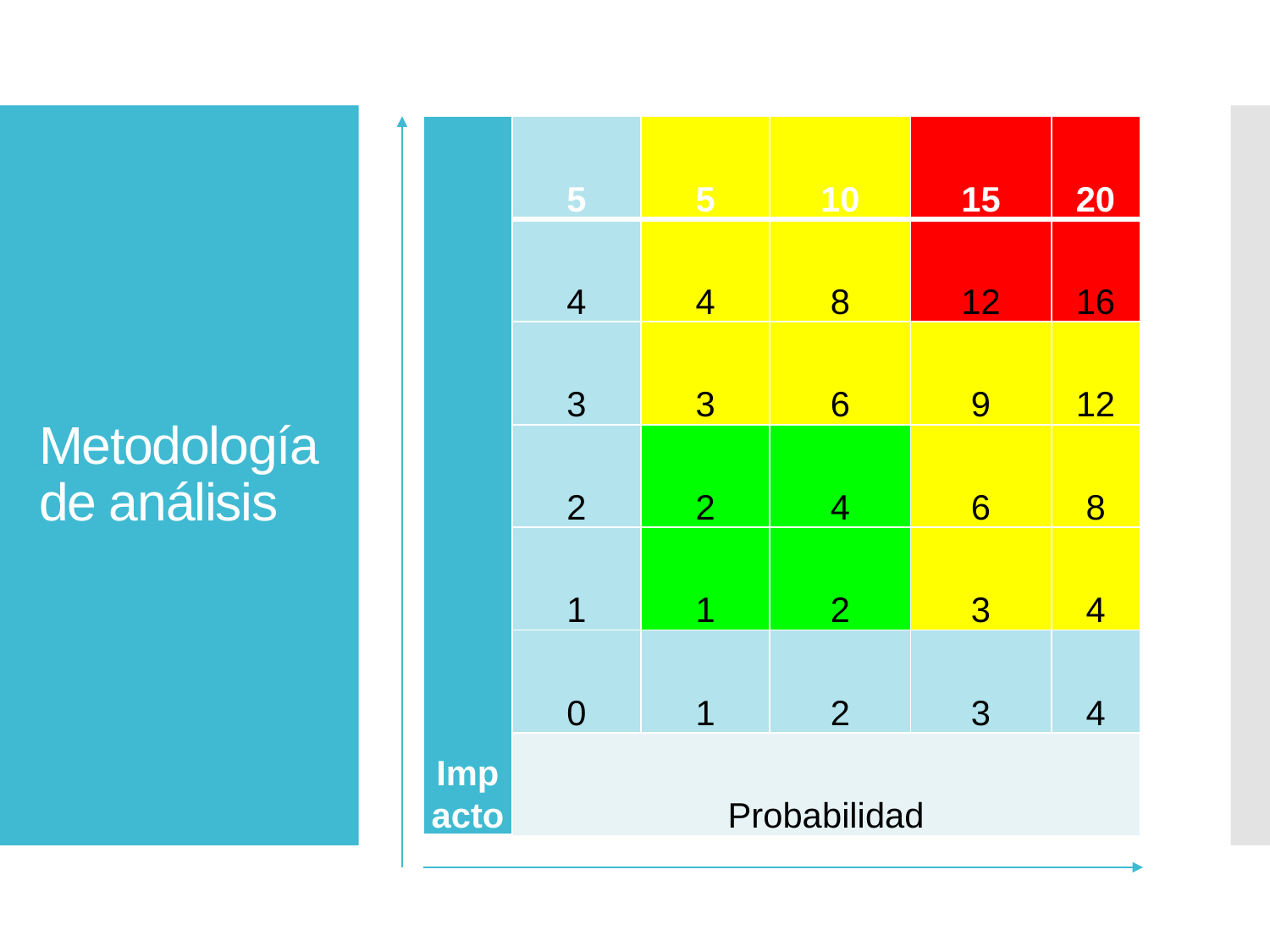

| Impacto | 5 | 5 | 10 | 15 | 20 |
| --- | --- | --- | --- | --- | --- |
|  | 4 | 4 | 8 | 12 | 16 |
|  | 3 | 3 | 6 | 9 | 12 |
|  | 2 | 2 | 4 | 6 | 8 |
|  | 1 | 1 | 2 | 3 | 4 |
|  | 0 | 1 | 2 | 3 | 4 |
|  | Probabilidad |  |  |  |  |
# Metodología de análisis